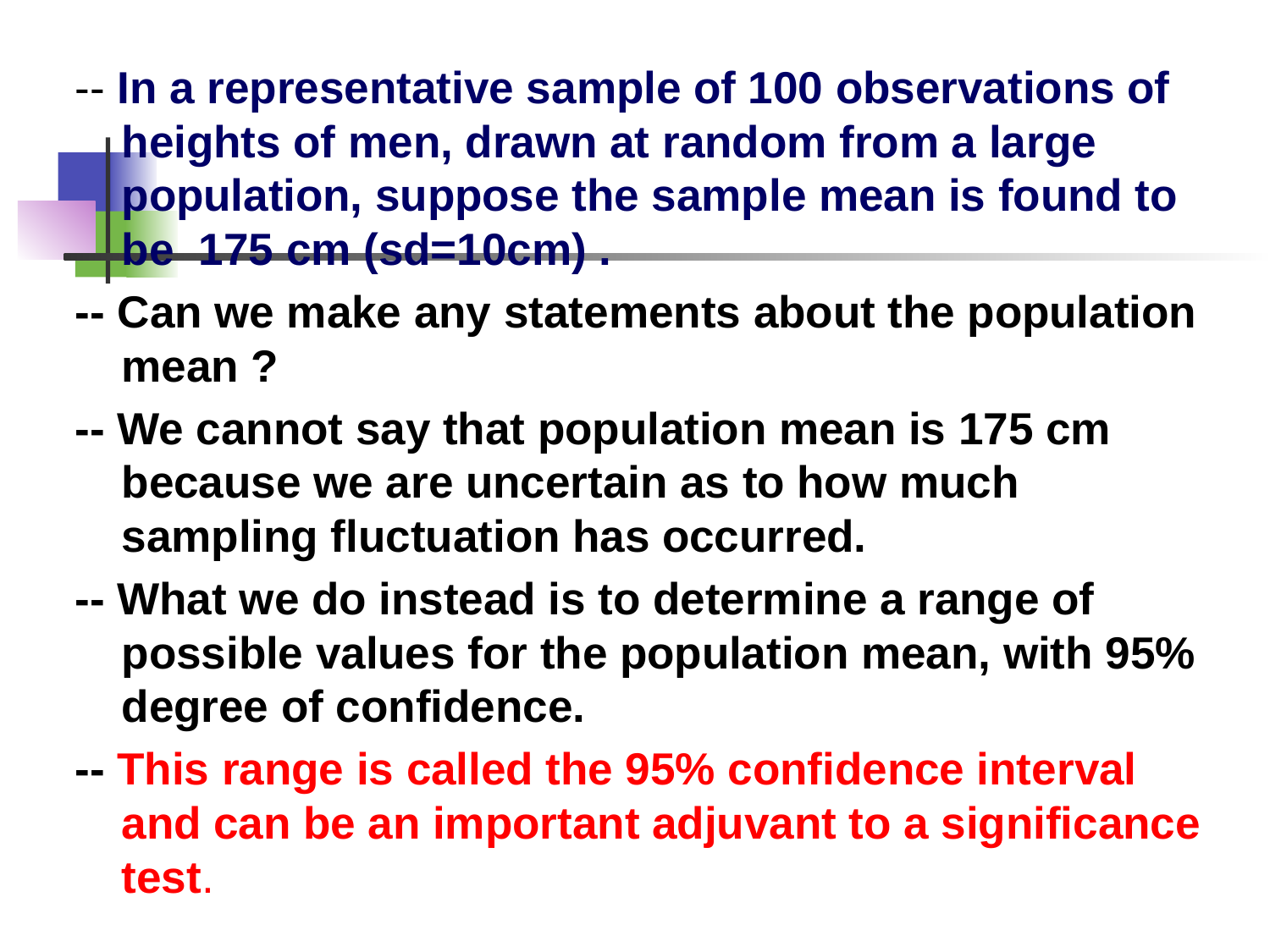

-- In a representative sample of 100 observations of heights of men, drawn at random from a large population, suppose the sample mean is found to be  175 cm (sd=10cm) .
-- Can we make any statements about the population mean ?
-- We cannot say that population mean is 175 cm because we are uncertain as to how much sampling fluctuation has occurred.
-- What we do instead is to determine a range of possible values for the population mean, with 95% degree of confidence.
-- This range is called the 95% confidence interval and can be an important adjuvant to a significance test.